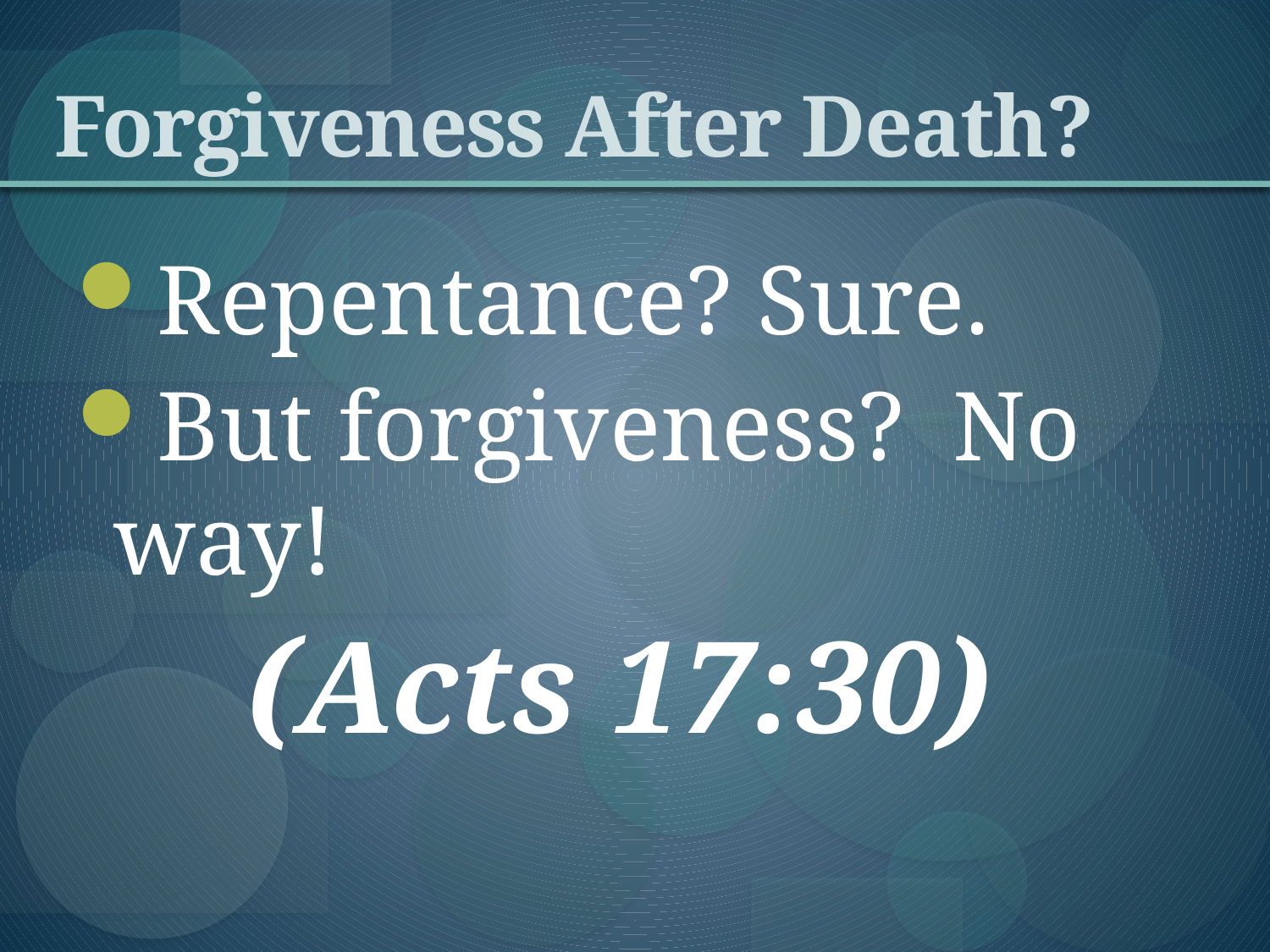

# Forgiveness After Death?
Repentance? Sure.
But forgiveness?  No way!
(Acts 17:30)